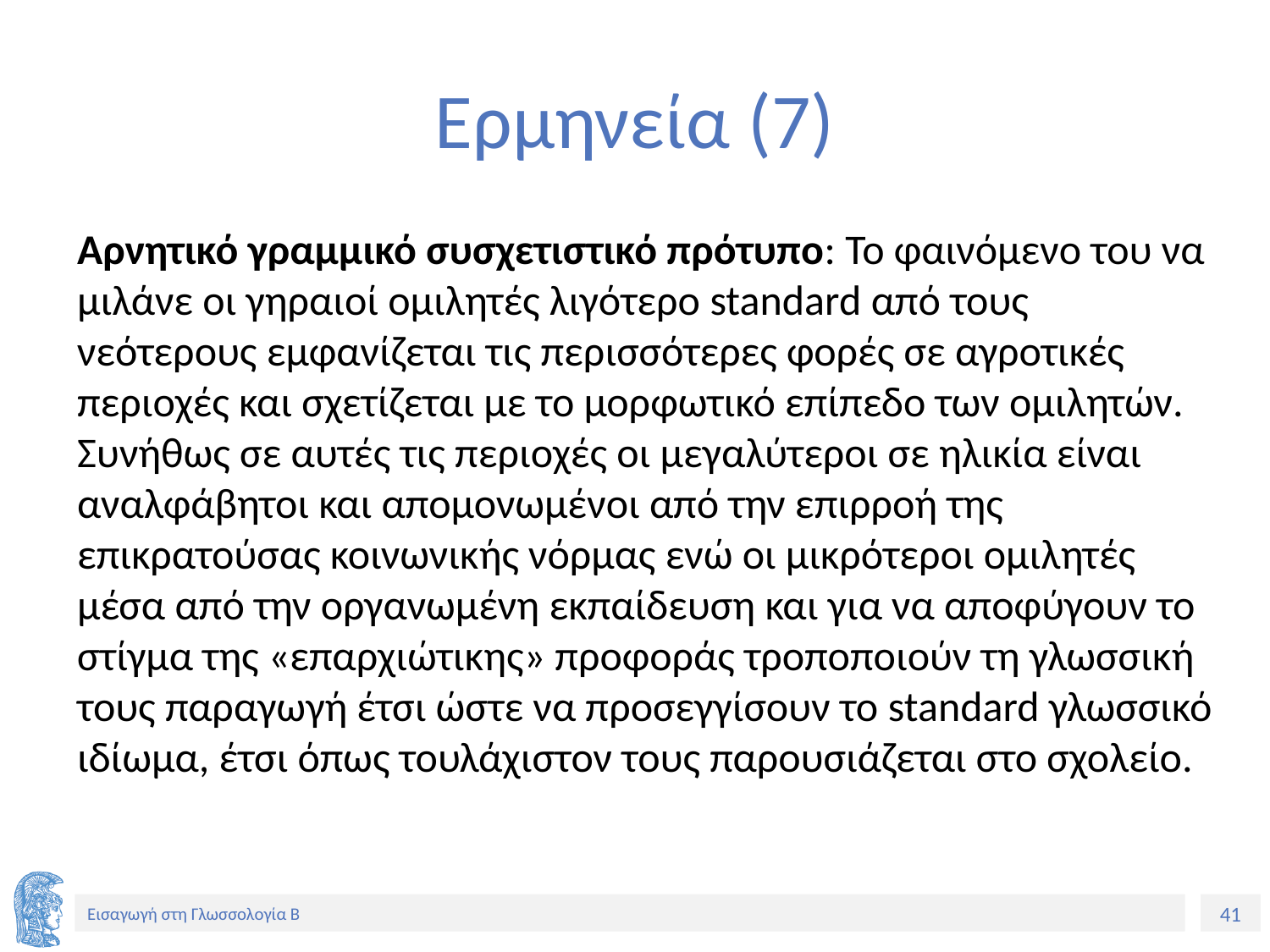

# Ερμηνεία (7)
Αρνητικό γραμμικό συσχετιστικό πρότυπο: Το φαινόμενο του να μιλάνε οι γηραιοί ομιλητές λιγότερο standard από τους νεότερους εμφανίζεται τις περισσότερες φορές σε αγροτικές περιοχές και σχετίζεται με το μορφωτικό επίπεδο των ομιλητών. Συνήθως σε αυτές τις περιοχές οι μεγαλύτεροι σε ηλικία είναι αναλφάβητοι και απομονωμένοι από την επιρροή της επικρατούσας κοινωνικής νόρμας ενώ οι μικρότεροι ομιλητές μέσα από την οργανωμένη εκπαίδευση και για να αποφύγουν το στίγμα της «επαρχιώτικης» προφοράς τροποποιούν τη γλωσσική τους παραγωγή έτσι ώστε να προσεγγίσουν το standard γλωσσικό ιδίωμα, έτσι όπως τουλάχιστον τους παρουσιάζεται στο σχολείο.